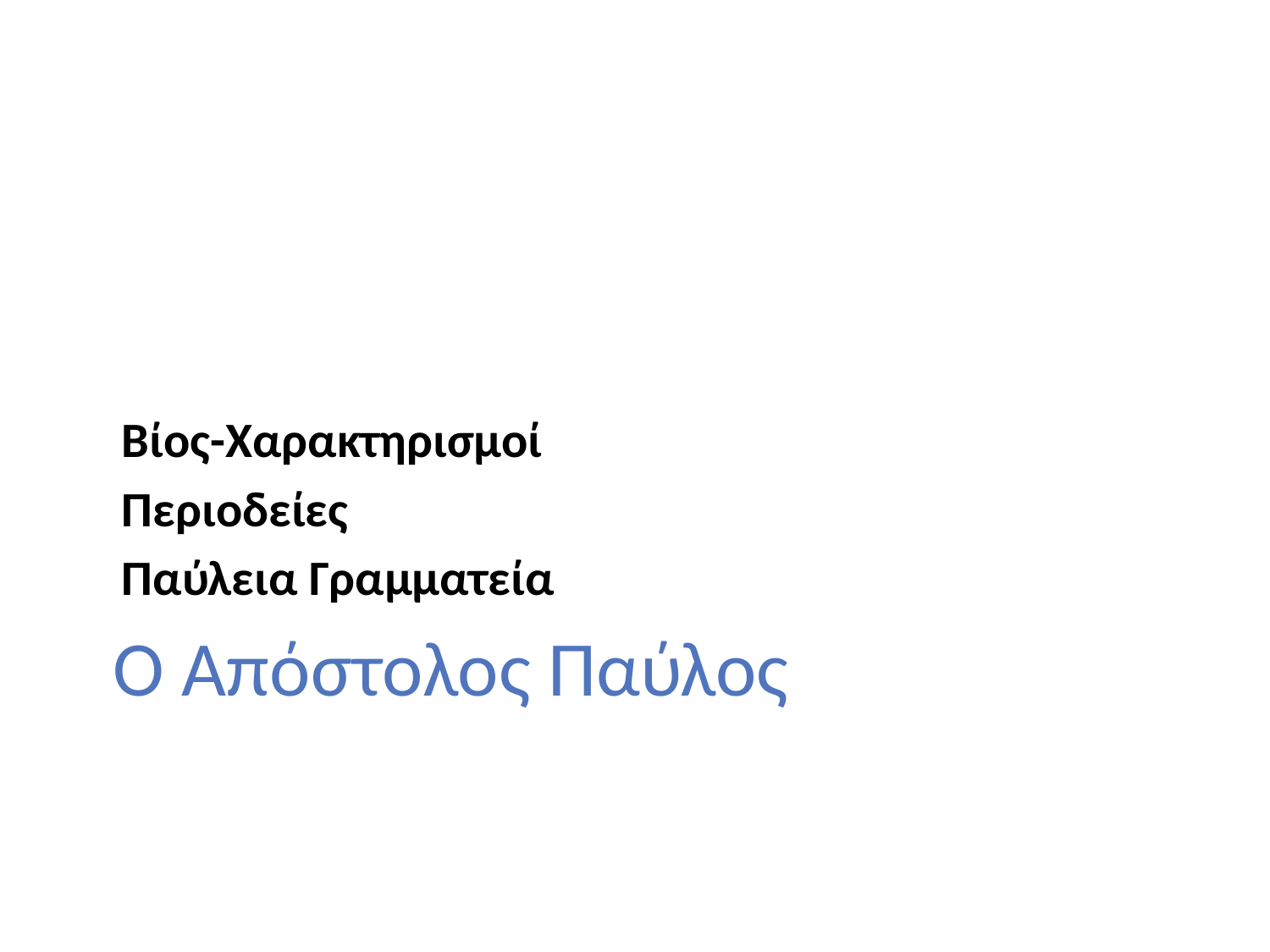

Βίος-Χαρακτηρισμοί
Περιοδείες
Παύλεια Γραμματεία
# Ο Απόστολος Παύλος